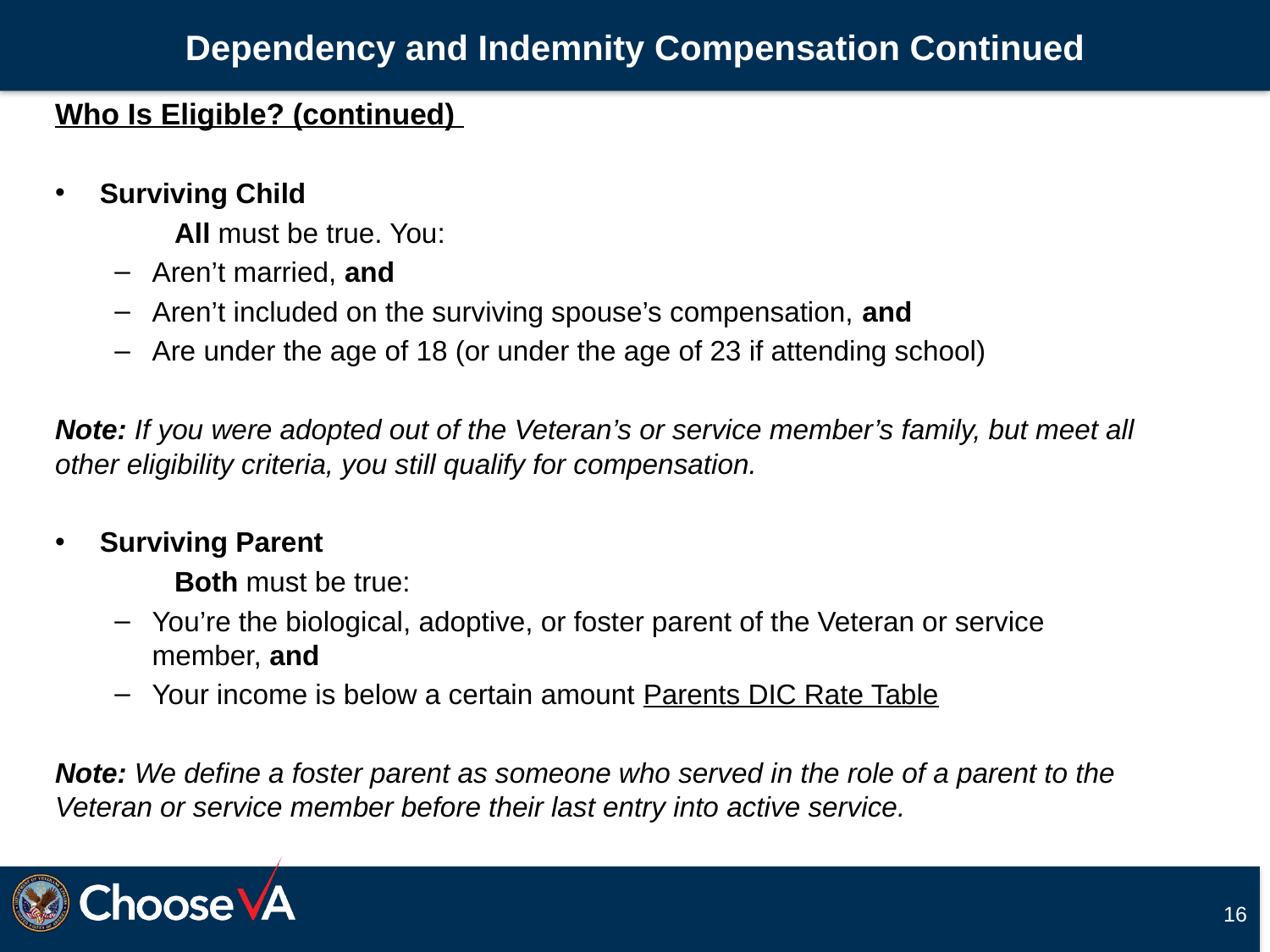

# Dependency and Indemnity Compensation Continued
Who Is Eligible? (continued)

Surviving Child
	All must be true. You:
Aren’t married, and
Aren’t included on the surviving spouse’s compensation, and
Are under the age of 18 (or under the age of 23 if attending school)

Note: If you were adopted out of the Veteran’s or service member’s family, but meet all other eligibility criteria, you still qualify for compensation.

Surviving Parent
	Both must be true:
You’re the biological, adoptive, or foster parent of the Veteran or service member, and
Your income is below a certain amount Parents DIC Rate Table

Note: We define a foster parent as someone who served in the role of a parent to the Veteran or service member before their last entry into active service.

16